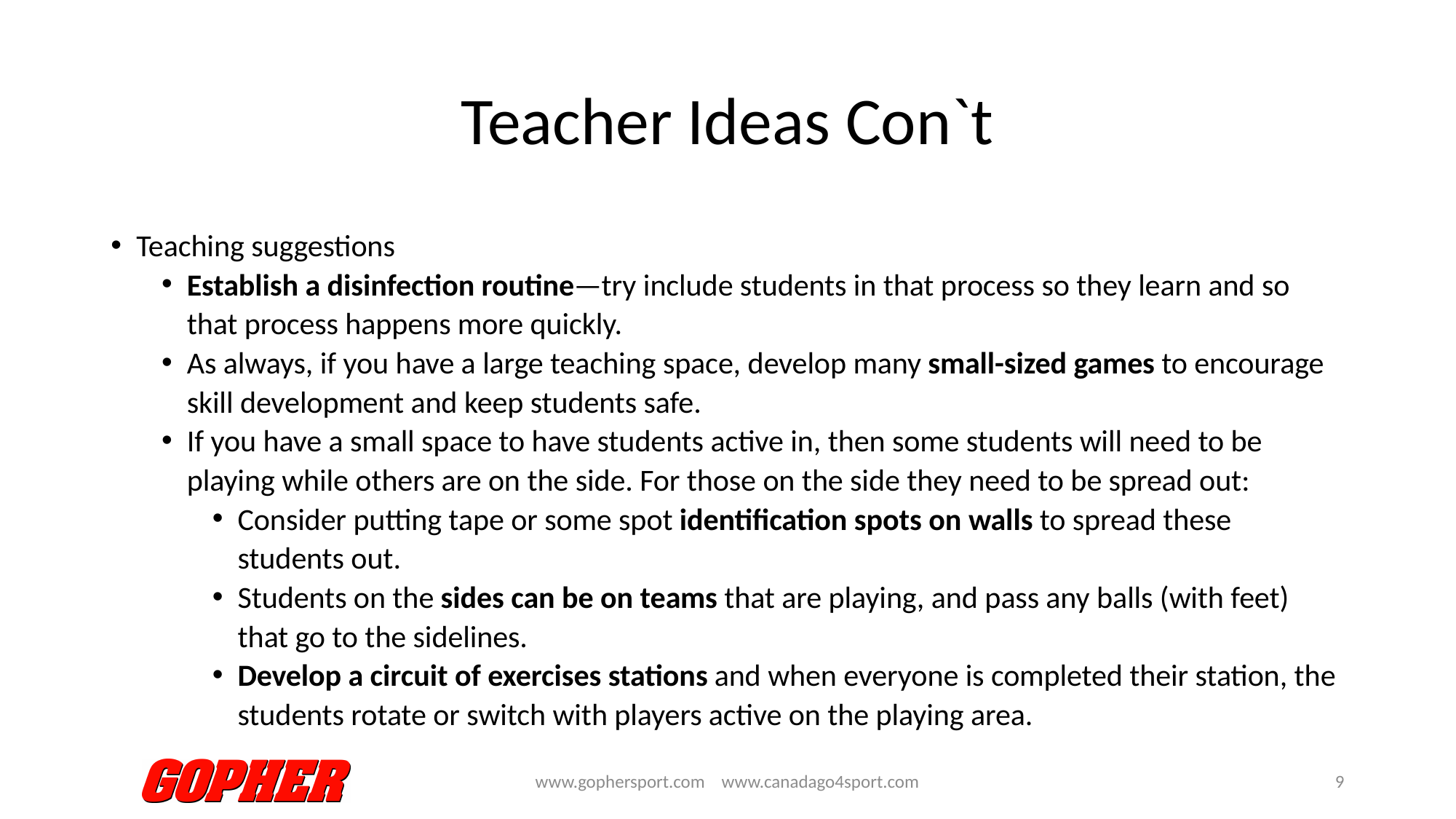

# Teacher Ideas Con`t
Teaching suggestions
Establish a disinfection routine—try include students in that process so they learn and so that process happens more quickly.
As always, if you have a large teaching space, develop many small-sized games to encourage skill development and keep students safe.
If you have a small space to have students active in, then some students will need to be playing while others are on the side. For those on the side they need to be spread out:
Consider putting tape or some spot identification spots on walls to spread these students out.
Students on the sides can be on teams that are playing, and pass any balls (with feet) that go to the sidelines.
Develop a circuit of exercises stations and when everyone is completed their station, the students rotate or switch with players active on the playing area.

www.gophersport.com    www.canadago4sport.com
9